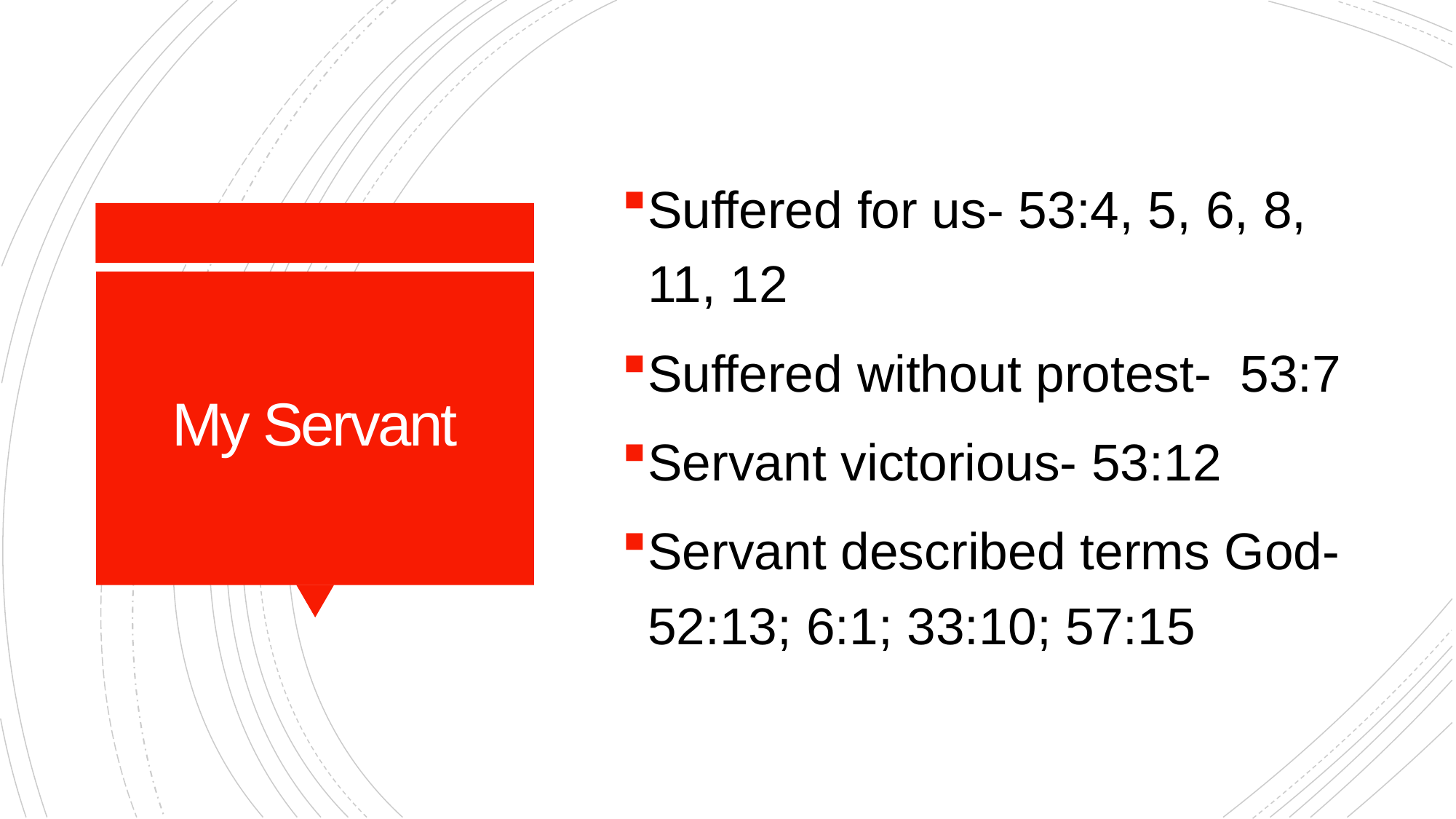

Suffered for us- 53:4, 5, 6, 8, 11, 12
Suffered without protest-  53:7
Servant victorious- 53:12
Servant described terms God- 52:13; 6:1; 33:10; 57:15
# My Servant